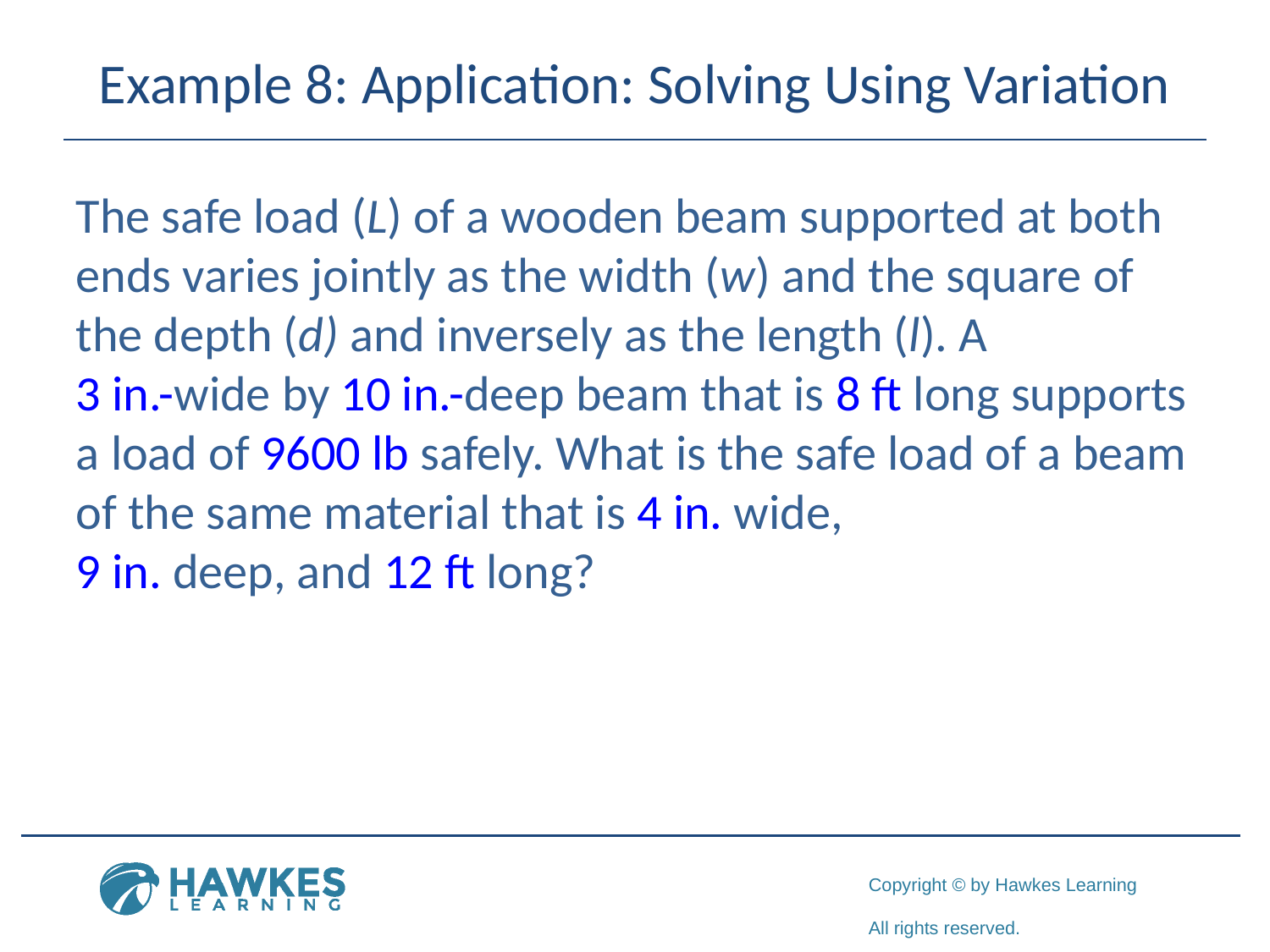

# Example 8: Application: Solving Using Variation
The safe load (L) of a wooden beam supported at both ends varies jointly as the width (w) and the square of the depth (d) and inversely as the length (l). A
3 in.-wide by 10 in.-deep beam that is 8 ft long supports a load of 9600 lb safely. What is the safe load of a beam of the same material that is 4 in. wide,
9 in. deep, and 12 ft long?